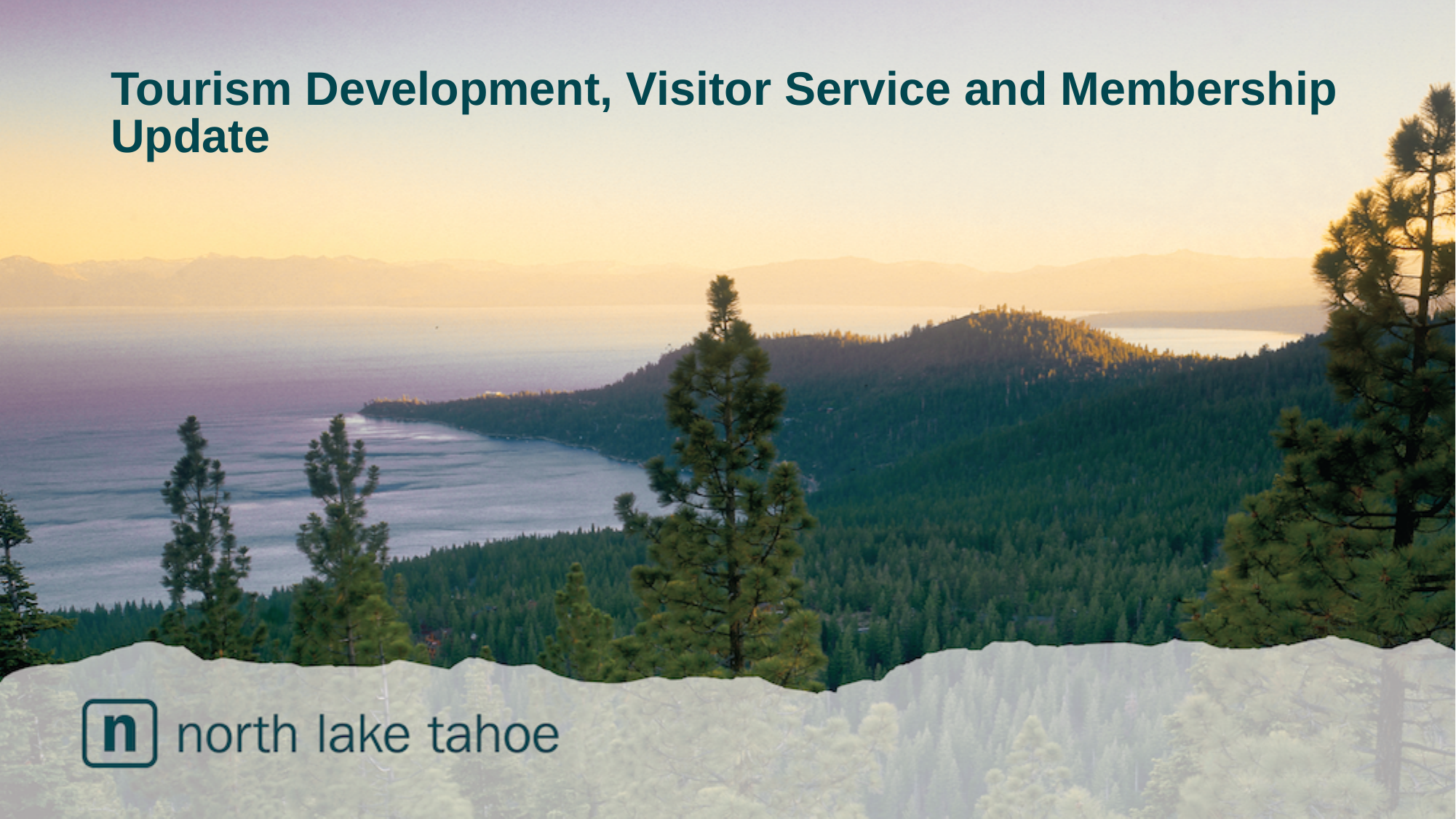

# Tourism Development, Visitor Service and Membership Update